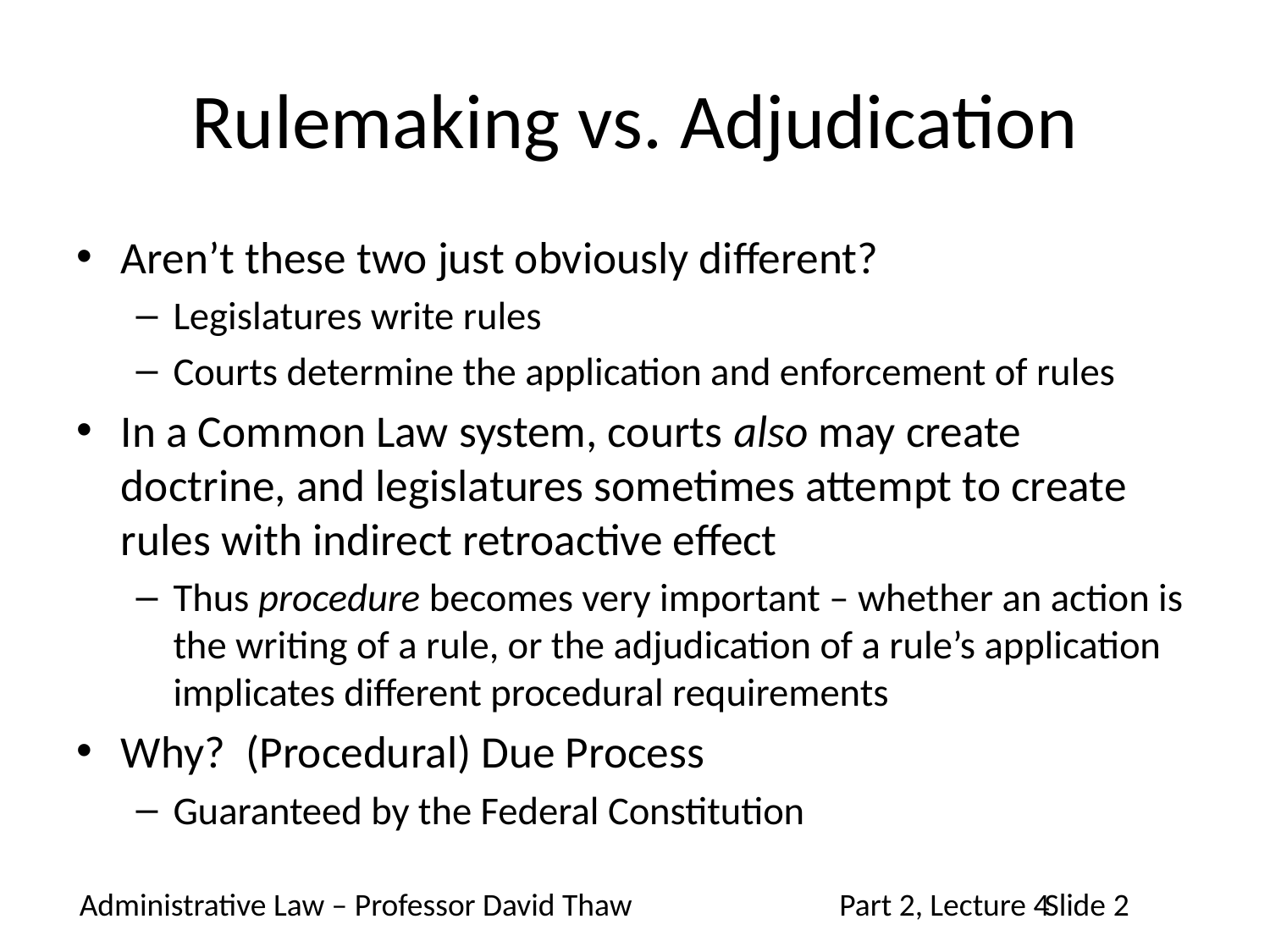

# Rulemaking vs. Adjudication
Aren’t these two just obviously different?
Legislatures write rules
Courts determine the application and enforcement of rules
In a Common Law system, courts also may create doctrine, and legislatures sometimes attempt to create rules with indirect retroactive effect
Thus procedure becomes very important – whether an action is the writing of a rule, or the adjudication of a rule’s application implicates different procedural requirements
Why?  (Procedural) Due Process
Guaranteed by the Federal Constitution